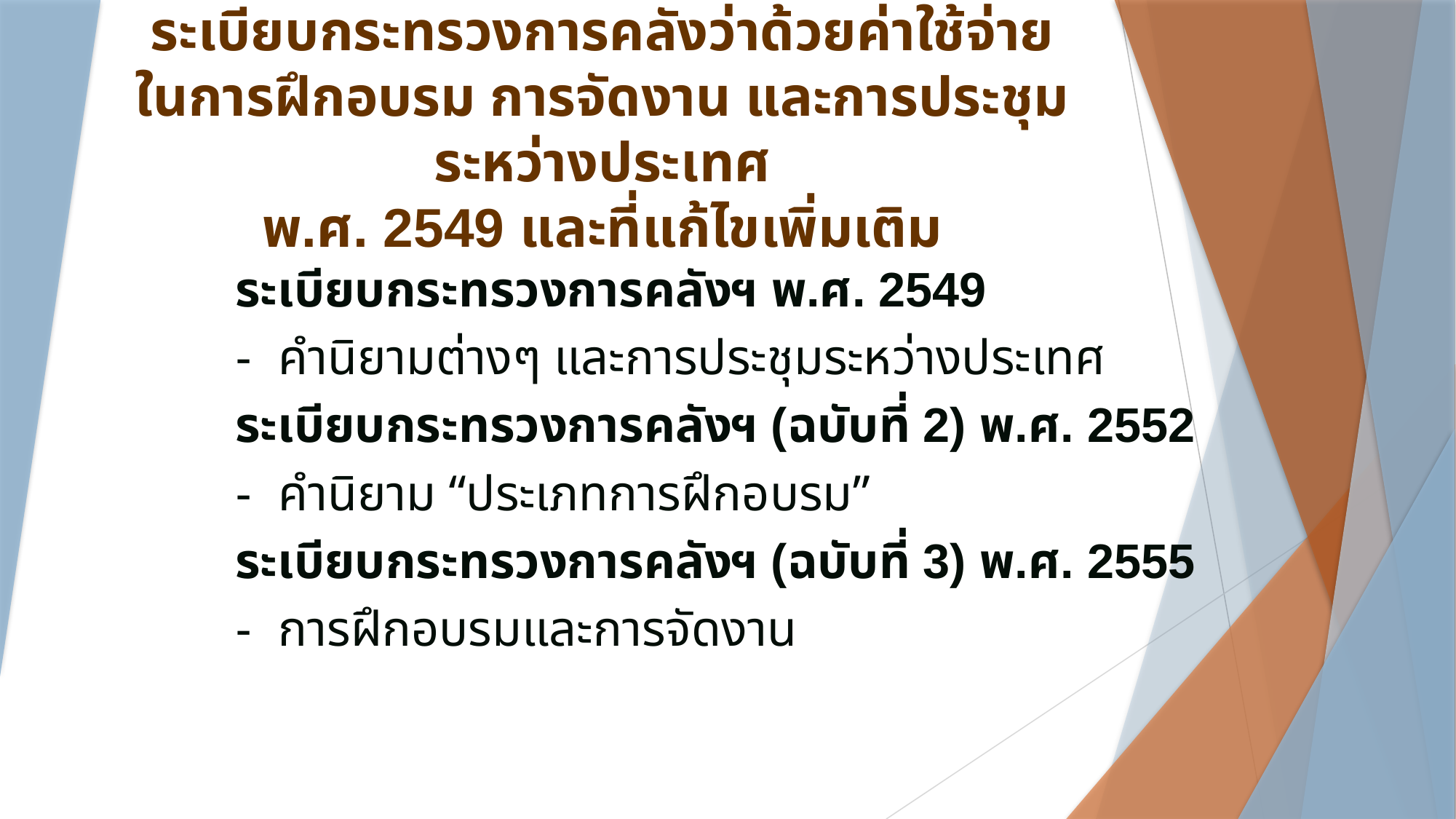

ระเบียบกระทรวงการคลังว่าด้วยค่าใช้จ่าย
ในการฝึกอบรม การจัดงาน และการประชุมระหว่างประเทศ
พ.ศ. 2549 และที่แก้ไขเพิ่มเติม
ระเบียบกระทรวงการคลังฯ พ.ศ. 2549
-  คำนิยามต่างๆ และการประชุมระหว่างประเทศ
ระเบียบกระทรวงการคลังฯ (ฉบับที่ 2) พ.ศ. 2552
-  คำนิยาม “ประเภทการฝึกอบรม”
ระเบียบกระทรวงการคลังฯ (ฉบับที่ 3) พ.ศ. 2555
-  การฝึกอบรมและการจัดงาน